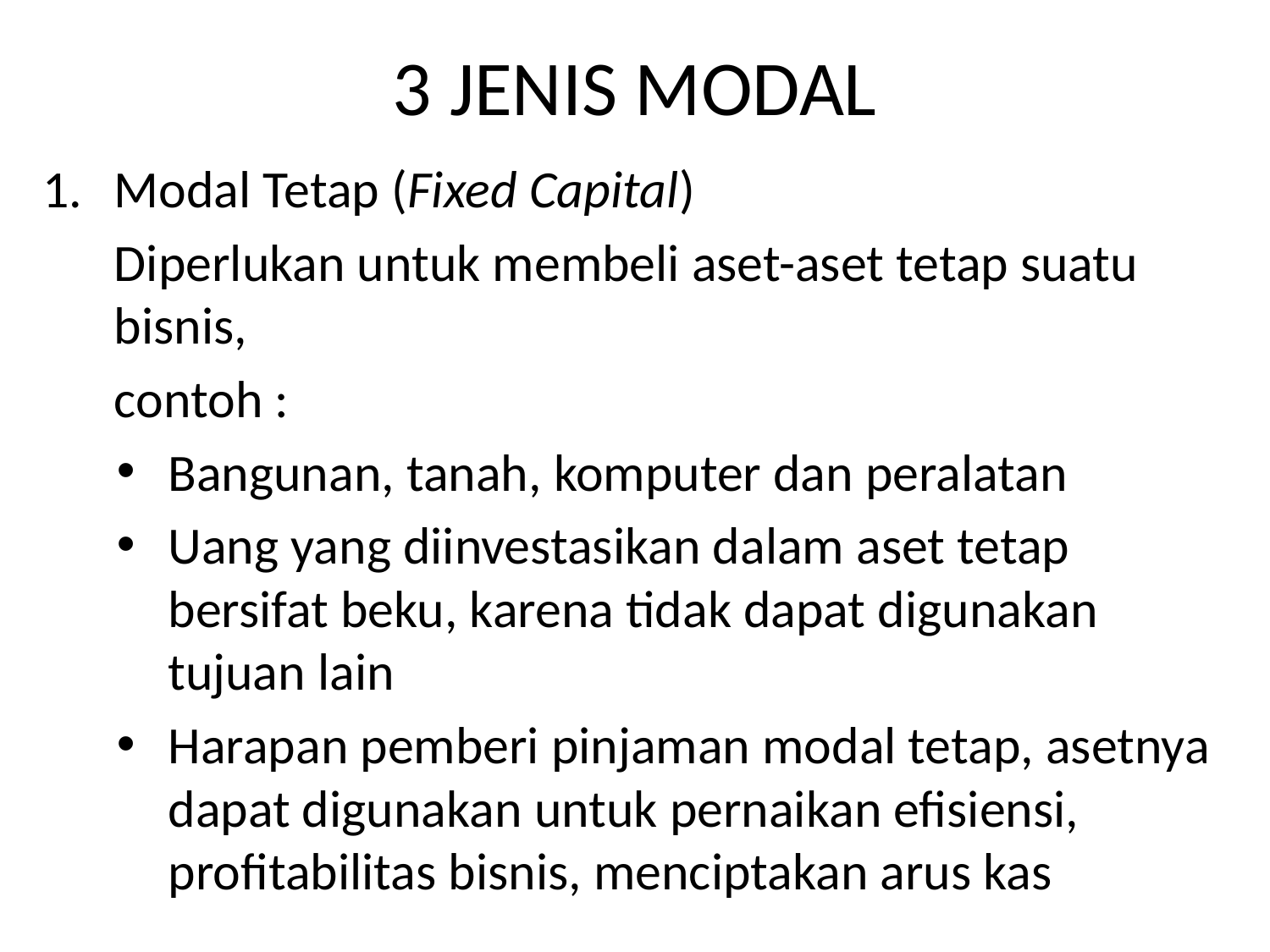

# 3 JENIS MODAL
Modal Tetap (Fixed Capital)
	Diperlukan untuk membeli aset-aset tetap suatu bisnis,
	contoh :
	Bangunan, tanah, komputer dan peralatan
Uang yang diinvestasikan dalam aset tetap bersifat beku, karena tidak dapat digunakan tujuan lain
Harapan pemberi pinjaman modal tetap, asetnya dapat digunakan untuk pernaikan efisiensi, profitabilitas bisnis, menciptakan arus kas